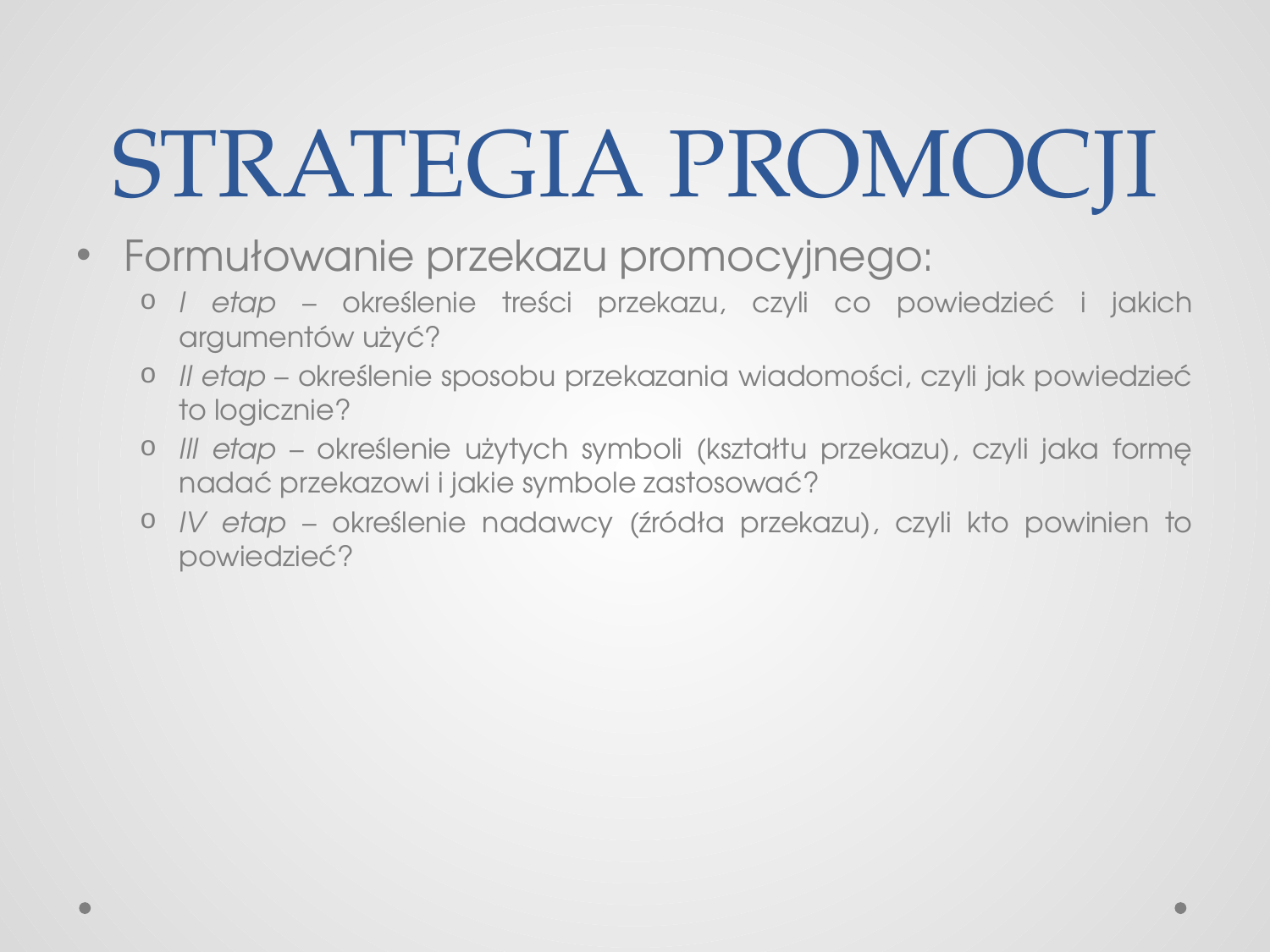

# STRATEGIA PROMOCJI
Formułowanie przekazu promocyjnego:
I etap – określenie treści przekazu, czyli co powiedzieć i jakich argumentów użyć?
II etap – określenie sposobu przekazania wiadomości, czyli jak powiedzieć to logicznie?
III etap – określenie użytych symboli (kształtu przekazu), czyli jaka formę nadać przekazowi i jakie symbole zastosować?
IV etap – określenie nadawcy (źródła przekazu), czyli kto powinien to powiedzieć?